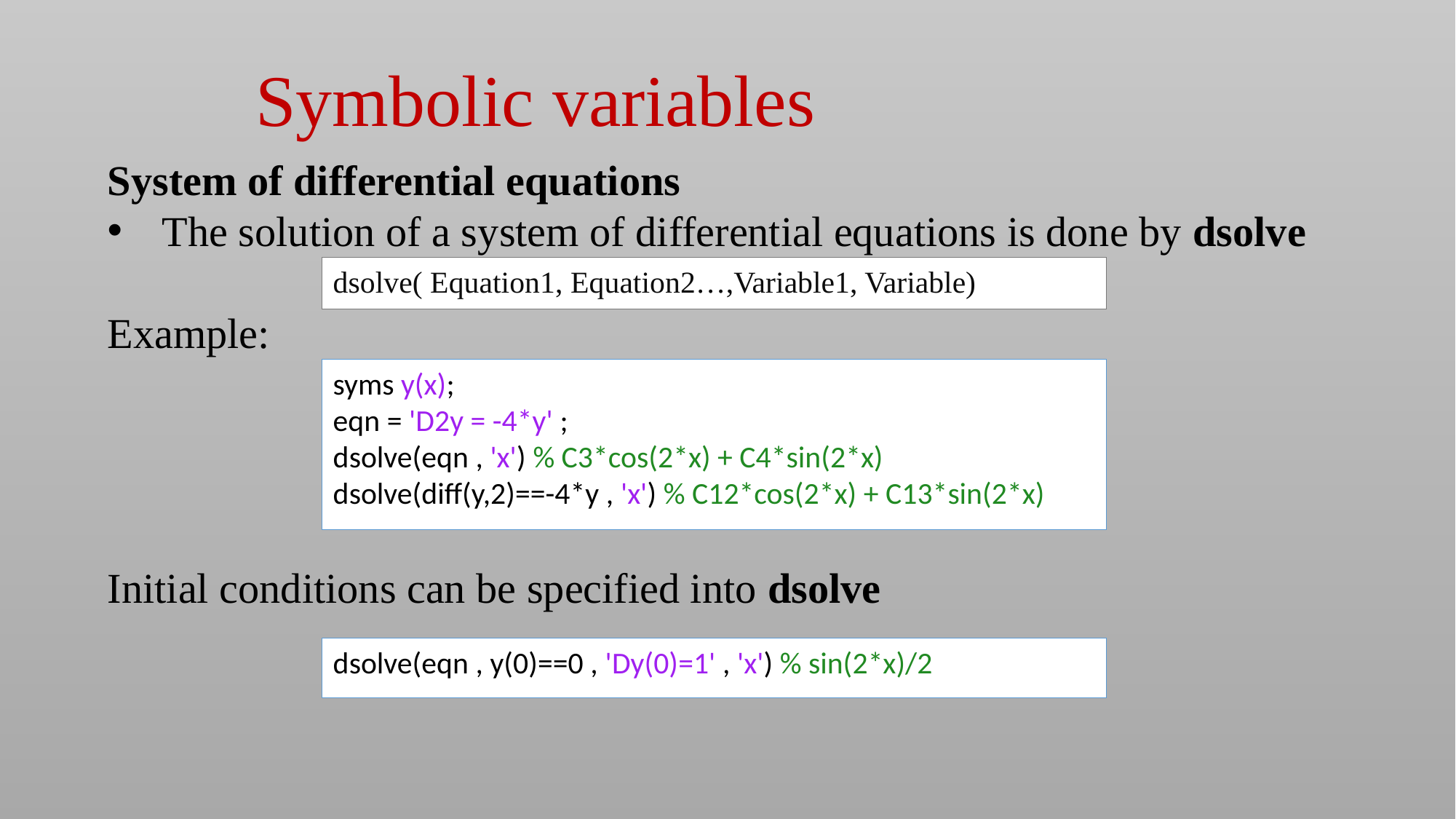

Symbolic variables
System of differential equations
The solution of a system of differential equations is done by dsolve

Example:

Initial conditions can be specified into dsolve
dsolve( Equation1, Equation2…,Variable1, Variable)

syms y(x);
eqn = 'D2y = -4*y' ;
dsolve(eqn , 'x') % C3*cos(2*x) + C4*sin(2*x)
dsolve(diff(y,2)==-4*y , 'x') % C12*cos(2*x) + C13*sin(2*x)
dsolve(eqn , y(0)==0 , 'Dy(0)=1' , 'x') % sin(2*x)/2